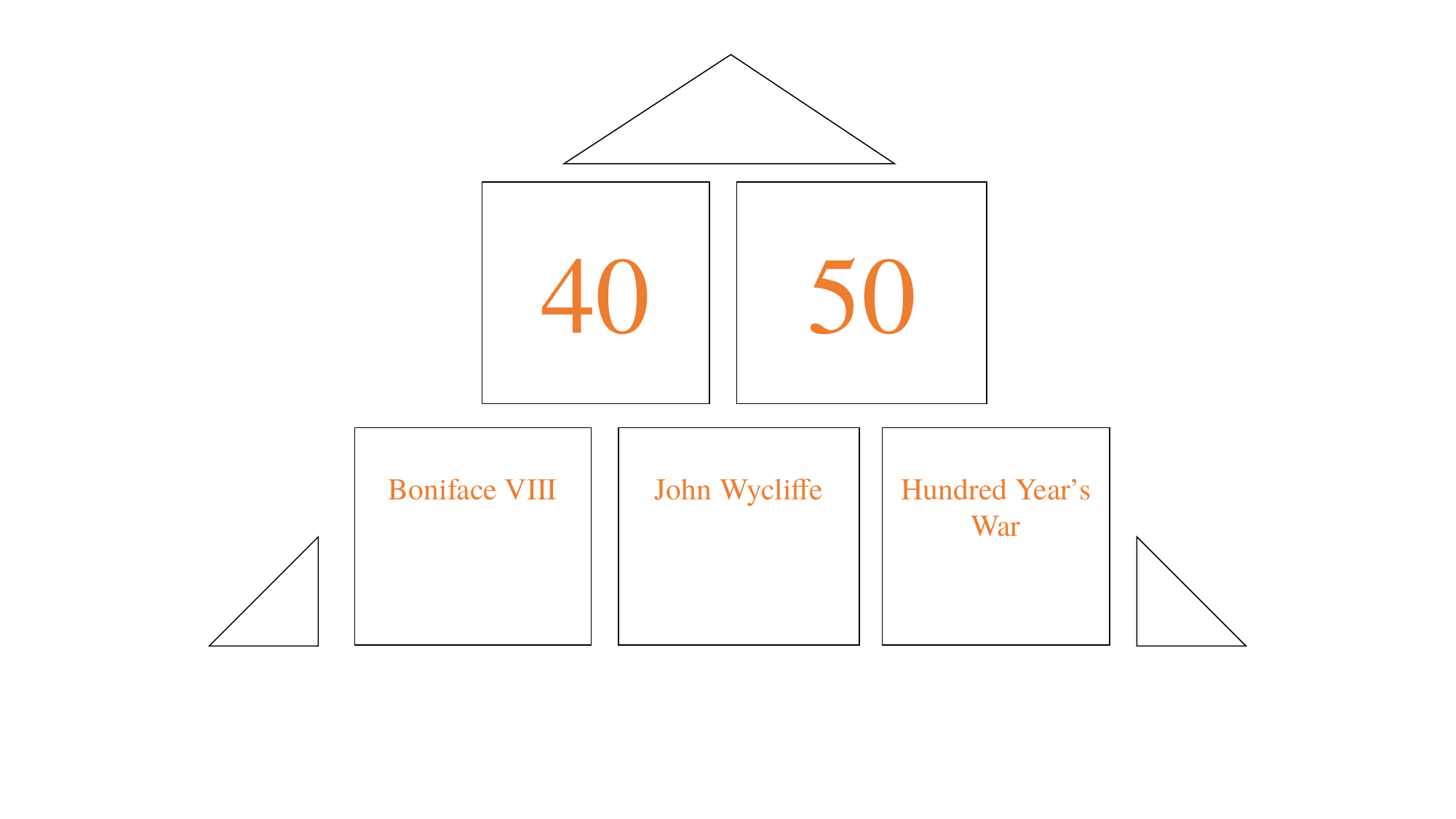

40

50

Boniface VIII

John Wycliffe

Hundred Year’s War